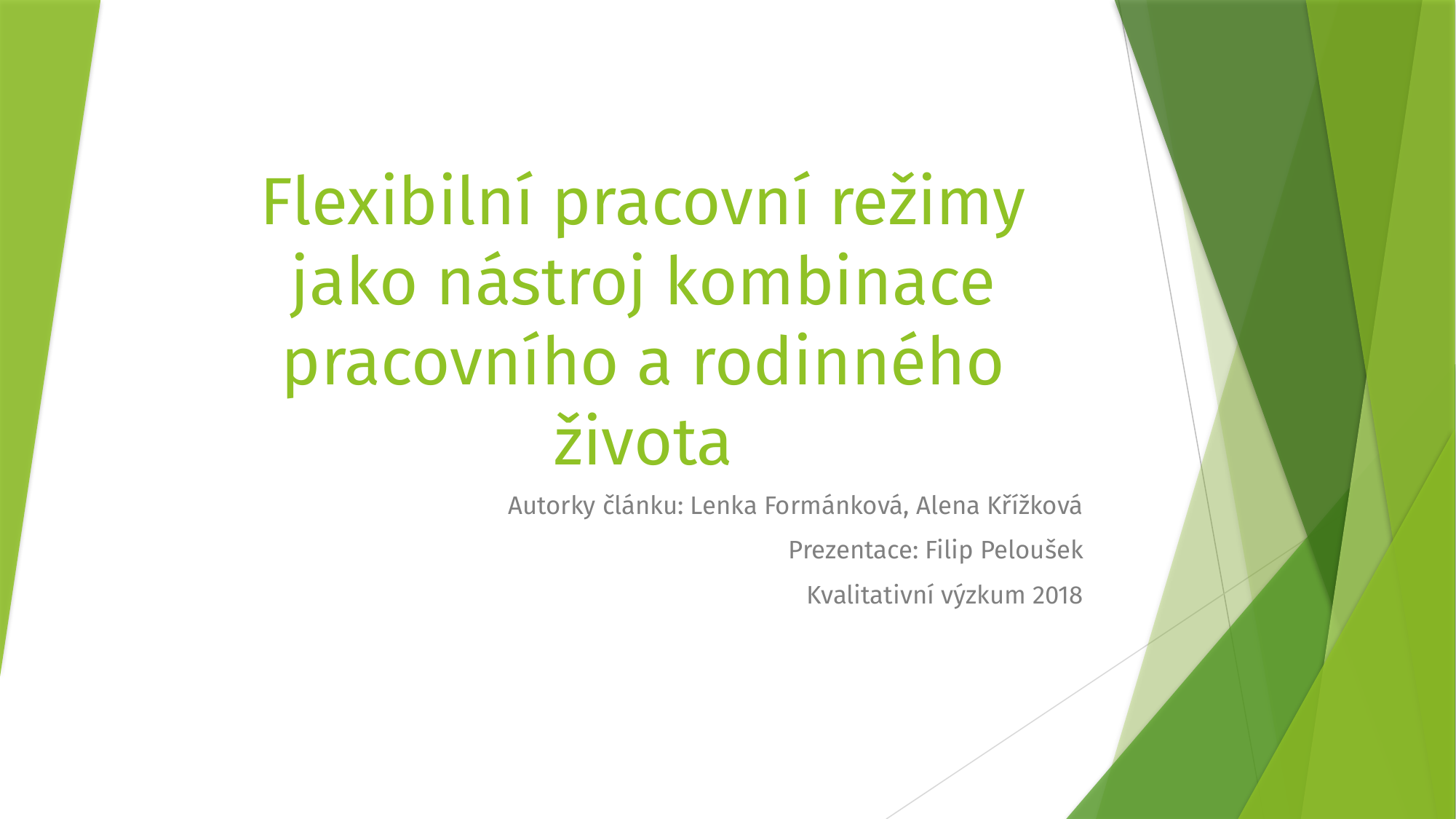

# Flexibilní pracovní režimy jako nástroj kombinace pracovního a rodinného života
Autorky článku: Lenka Formánková, Alena Křížková
Prezentace: Filip Peloušek
Kvalitativní výzkum 2018